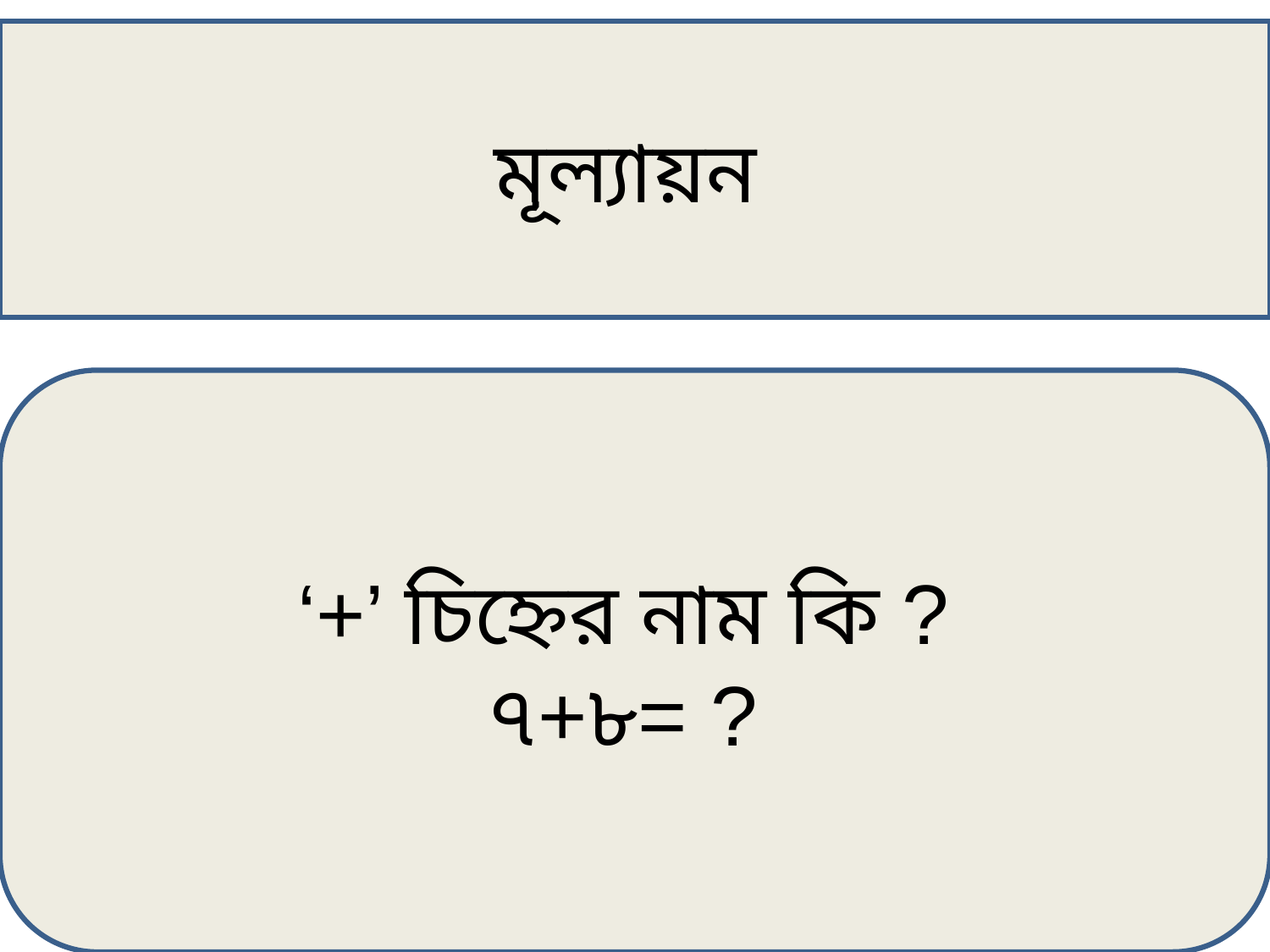

মূল্যায়ন
‘+’ চিহ্নের নাম কি ?
৭+৮= ?